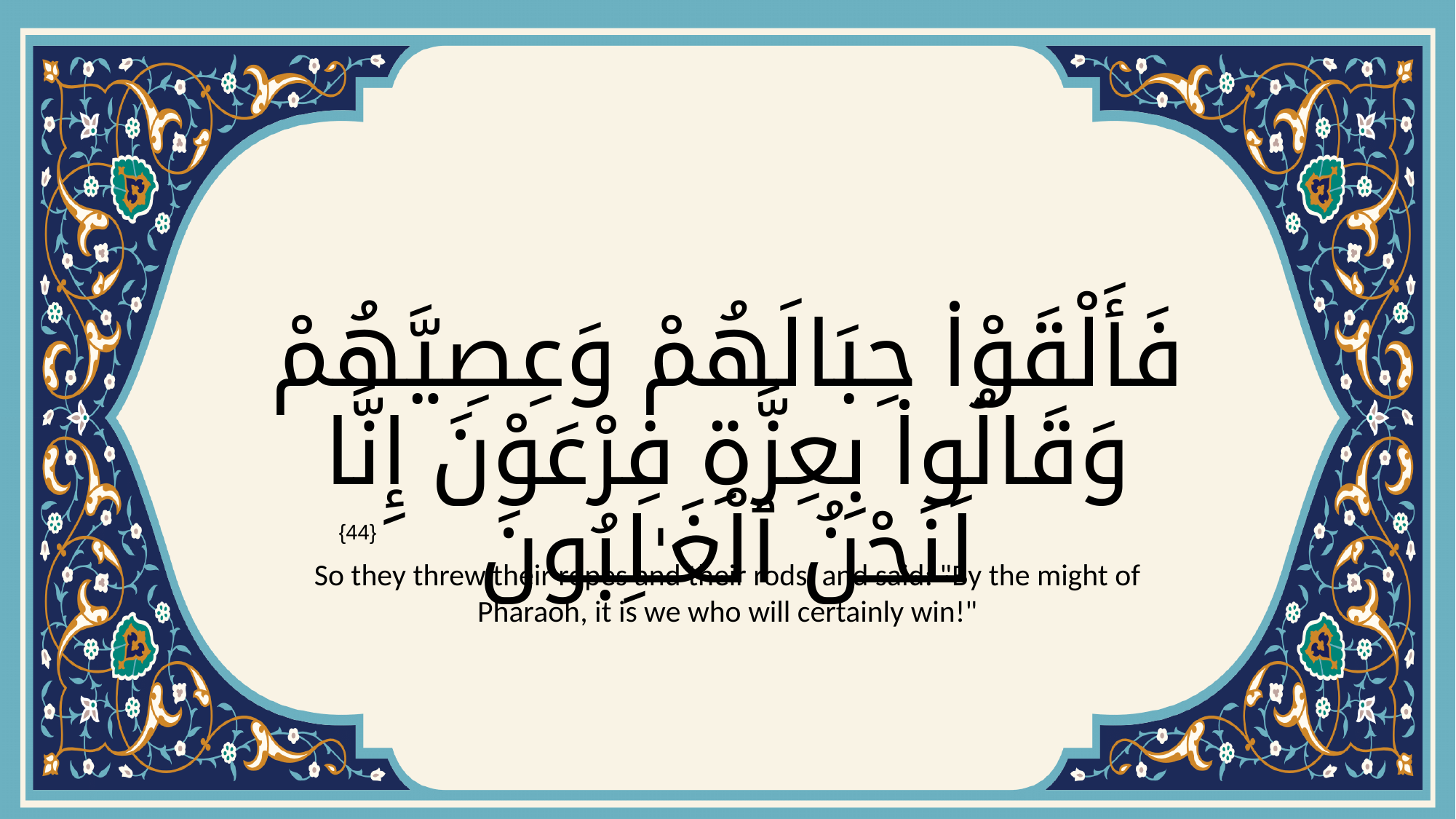

# فَأَلْقَوْا۟ حِبَالَهُمْ وَعِصِيَّهُمْ وَقَالُوا۟ بِعِزَّةِ فِرْعَوْنَ إِنَّا لَنَحْنُ ٱلْغَـٰلِبُونَ
{44}
So they threw their ropes and their rods, and said: "By the might of Pharaoh, it is we who will certainly win!"